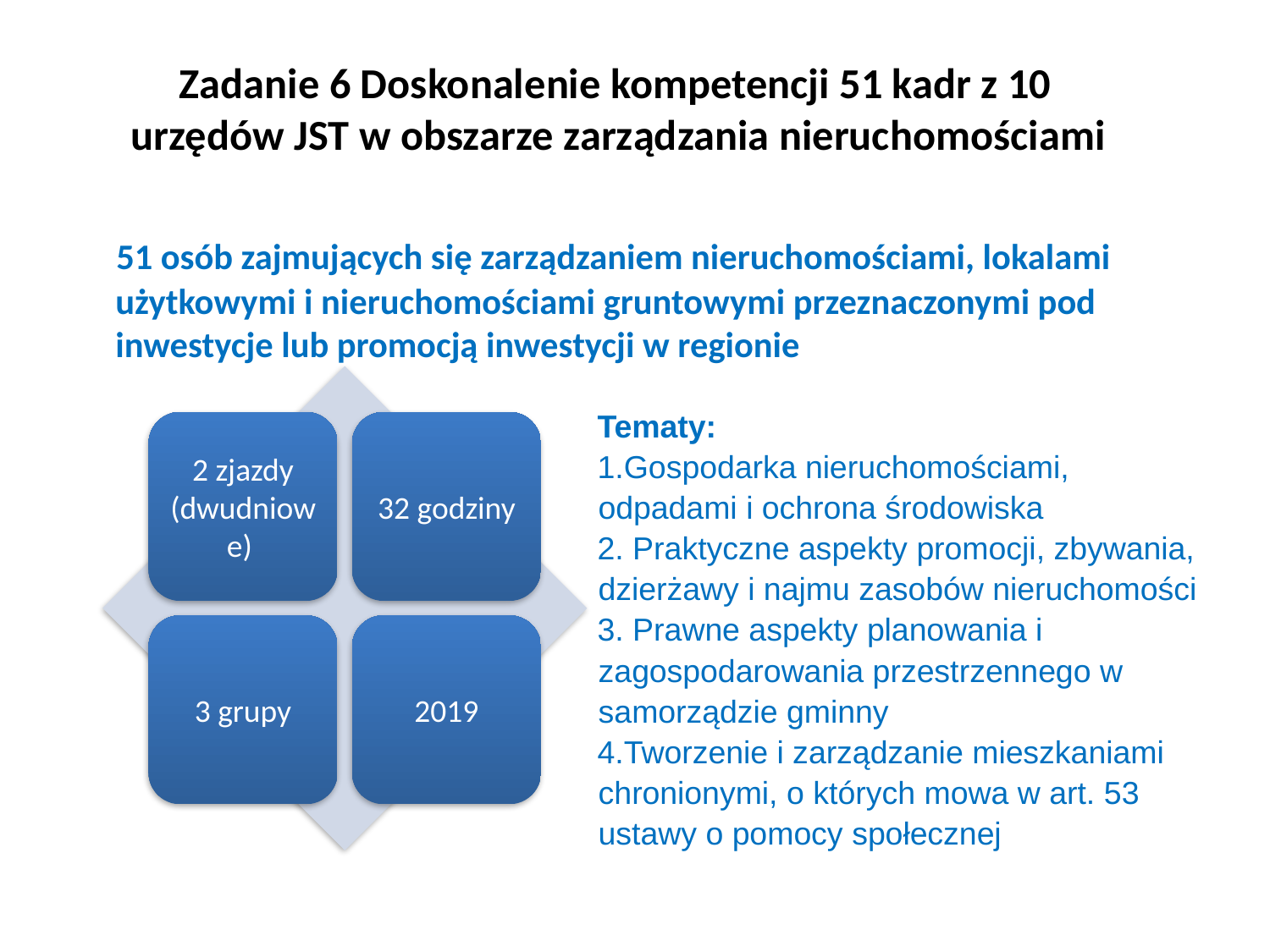

#
    Zadanie 6 Doskonalenie kompetencji 51 kadr z 10 urzędów JST w obszarze zarządzania nieruchomościami

     51 osób zajmujących się zarządzaniem nieruchomościami, lokalami użytkowymi i nieruchomościami gruntowymi przeznaczonymi pod inwestycje lub promocją inwestycji w regionie
2 zjazdy (dwudniowe)
32 godziny
3 grupy
2019
Tematy:
1.Gospodarka nieruchomościami, odpadami i ochrona środowiska
2. Praktyczne aspekty promocji, zbywania, dzierżawy i najmu zasobów nieruchomości
3. Prawne aspekty planowania i zagospodarowania przestrzennego w samorządzie gminny
4.Tworzenie i zarządzanie mieszkaniami chronionymi, o których mowa w art. 53 ustawy o pomocy społecznej